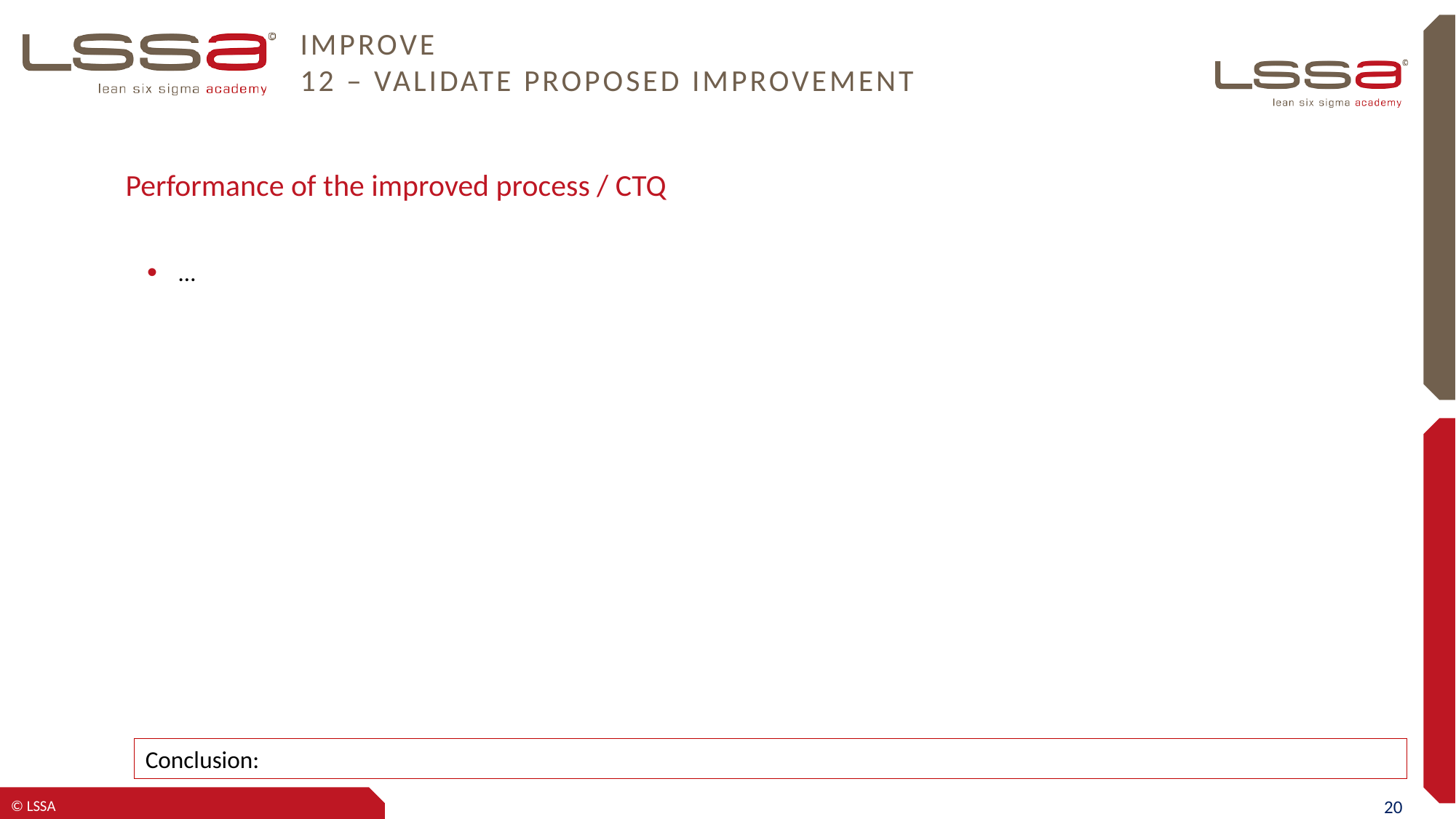

# IMPROVE 12 – Validate proposed improvement
Performance of the improved process / CTQ

…

Conclusion: